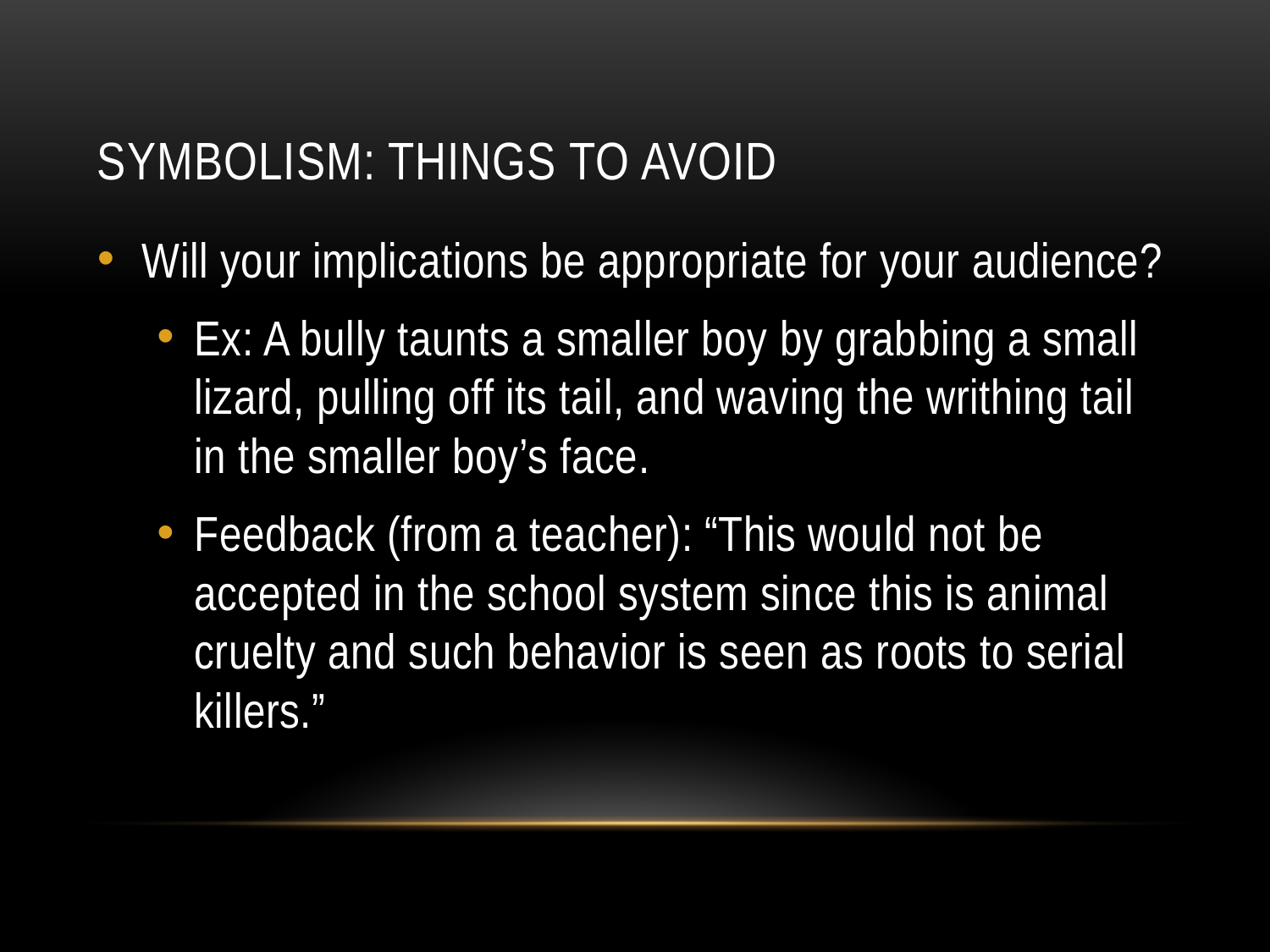

# Symbolism: Things to Avoid
Will your implications be appropriate for your audience?
Ex: A bully taunts a smaller boy by grabbing a small lizard, pulling off its tail, and waving the writhing tail in the smaller boy’s face.
Feedback (from a teacher): “This would not be accepted in the school system since this is animal cruelty and such behavior is seen as roots to serial killers.”